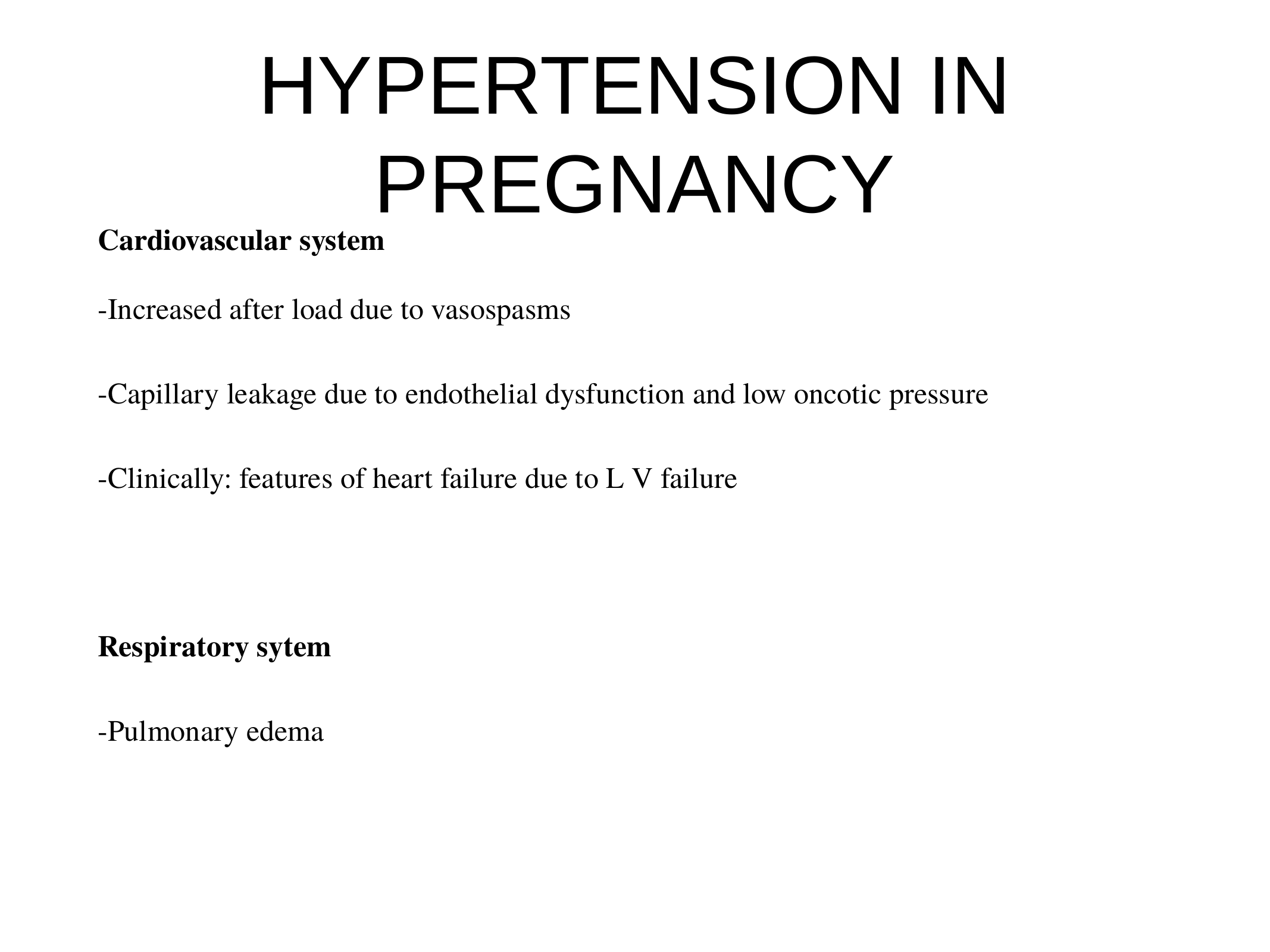

# HYPERTENSION IN PREGNANCY
Cardiovascular system
-Increased after load due to vasospasms
-Capillary leakage due to endothelial dysfunction and low oncotic pressure
-Clinically: features of heart failure due to L V failure

Respiratory sytem
-Pulmonary edema